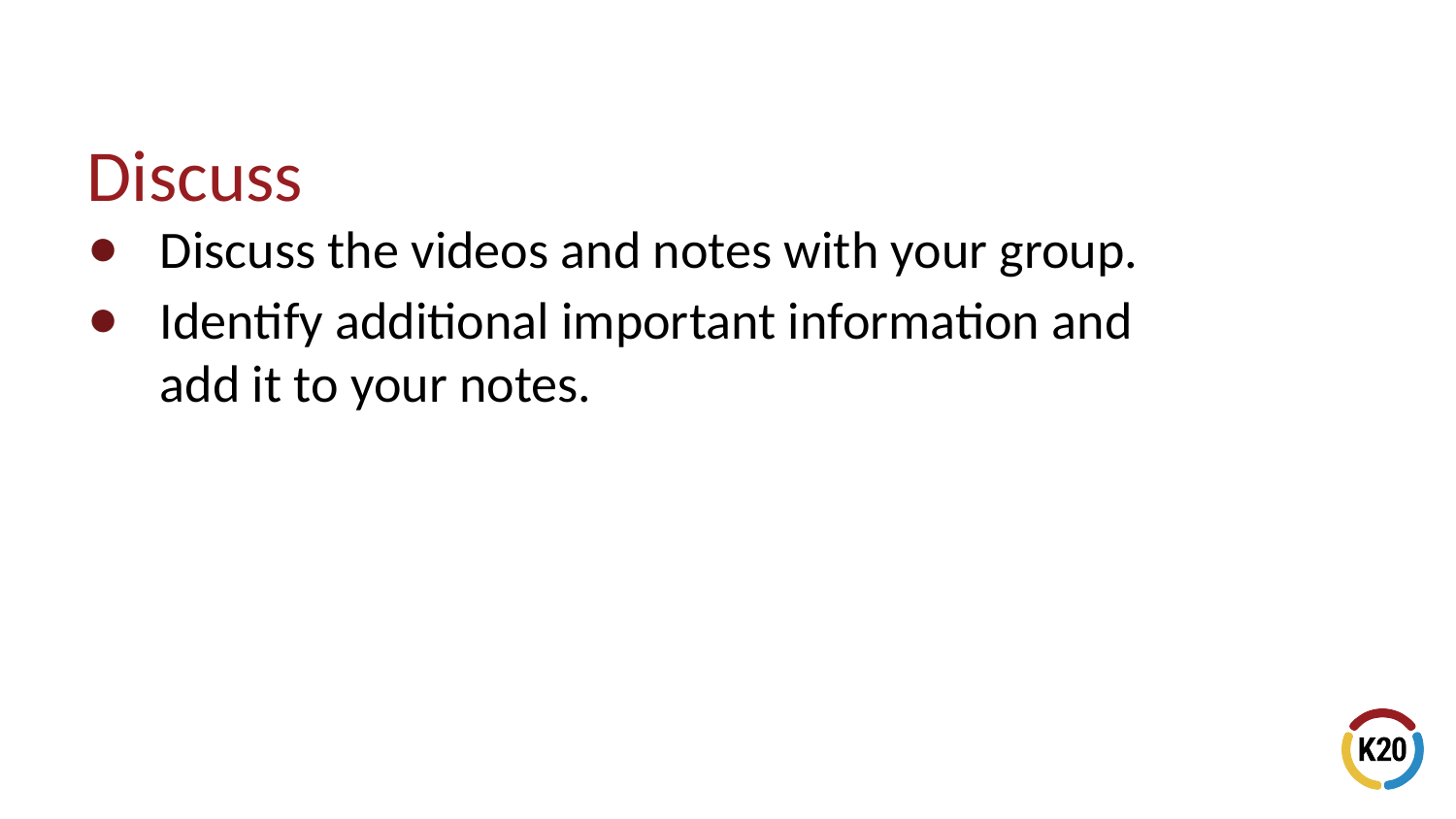

# Discuss
Discuss the videos and notes with your group.
Identify additional important information and add it to your notes.